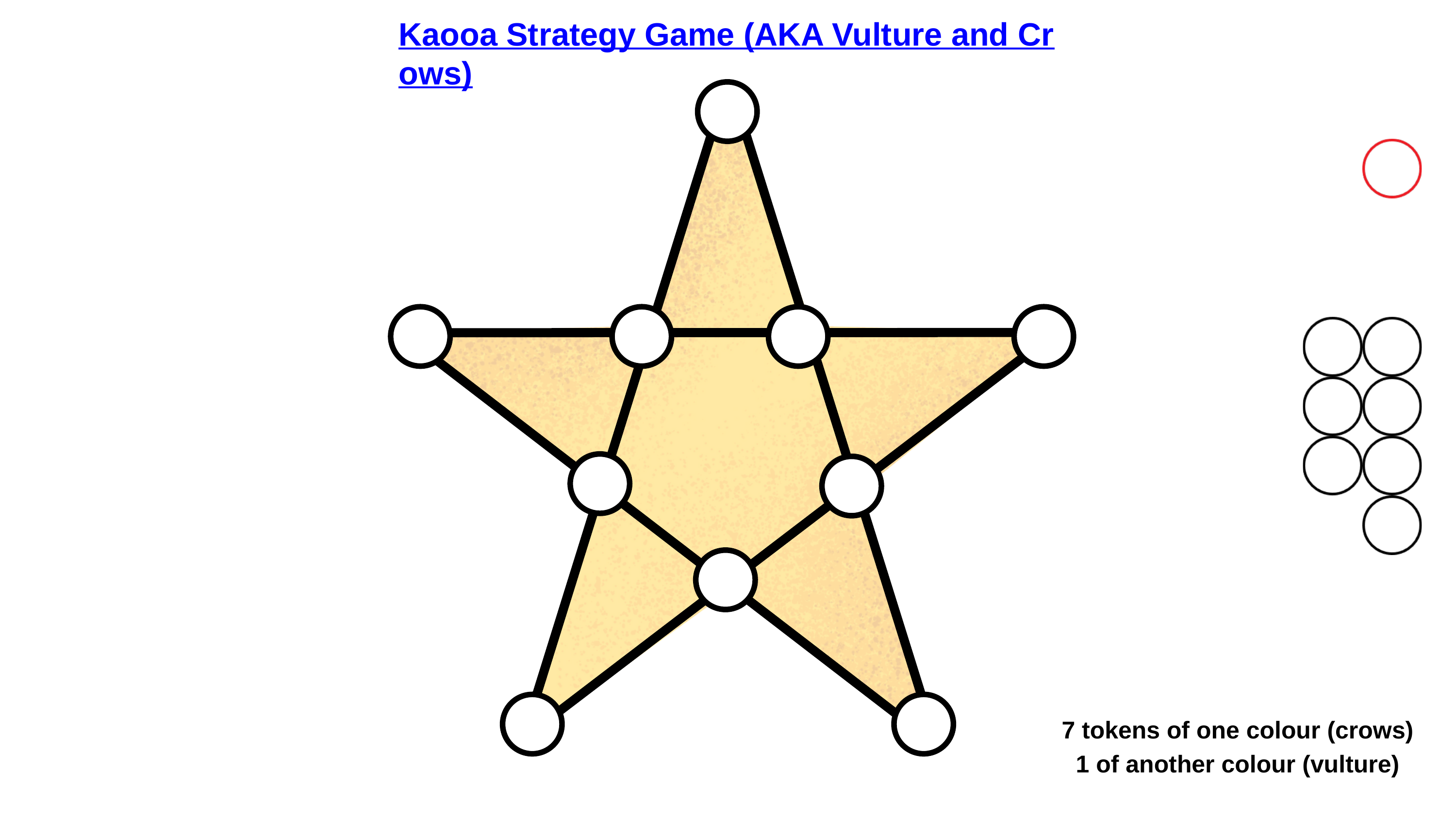

Kaooa Strategy Game (AKA Vulture and Crows)

7 tokens of one colour (crows)
1 of another colour (vulture)